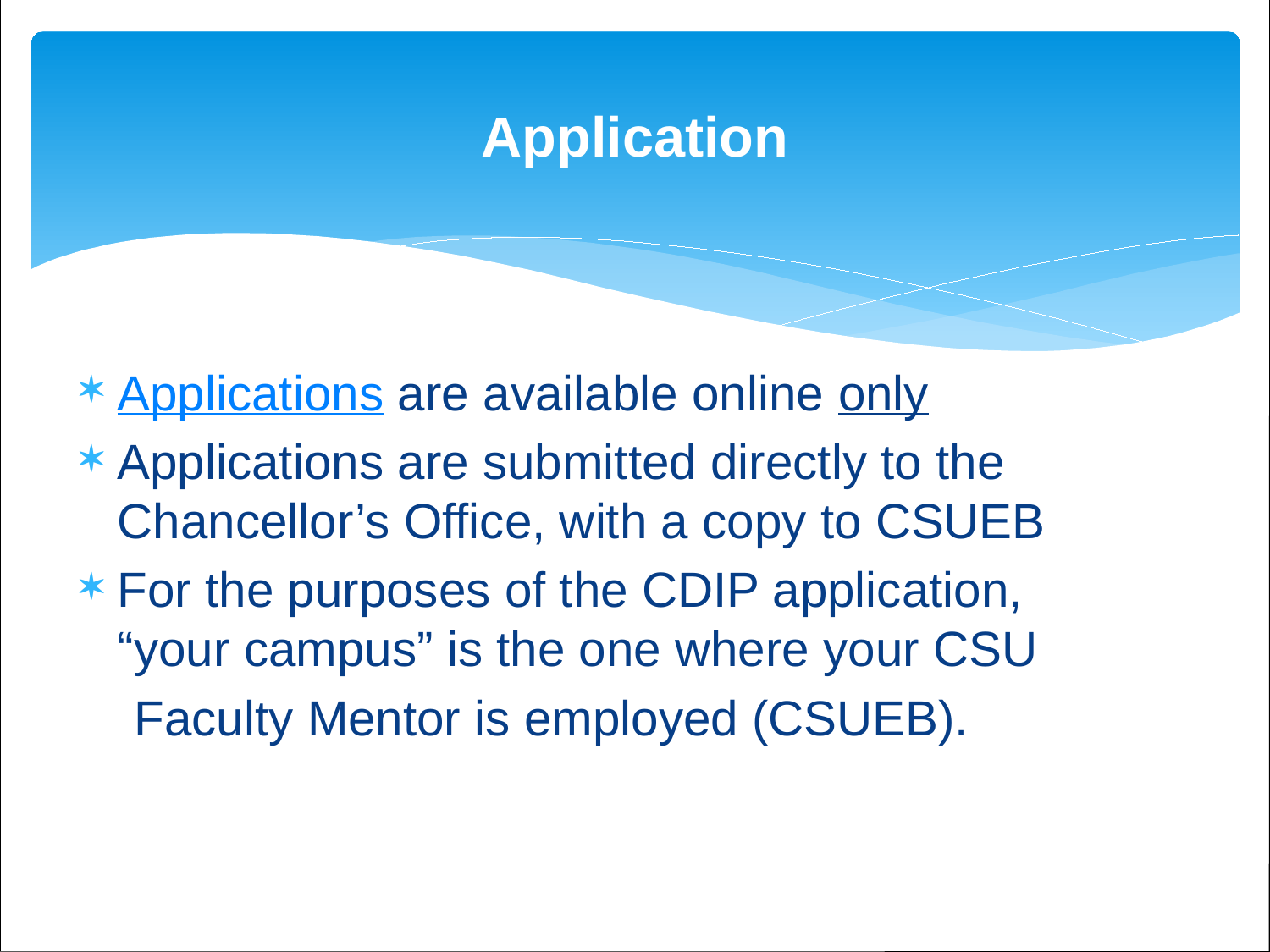

# Application
Applications are available online only
Applications are submitted directly to the Chancellor’s Office, with a copy to CSUEB
For the purposes of the CDIP application, “your campus” is the one where your CSU
    Faculty Mentor is employed (CSUEB).